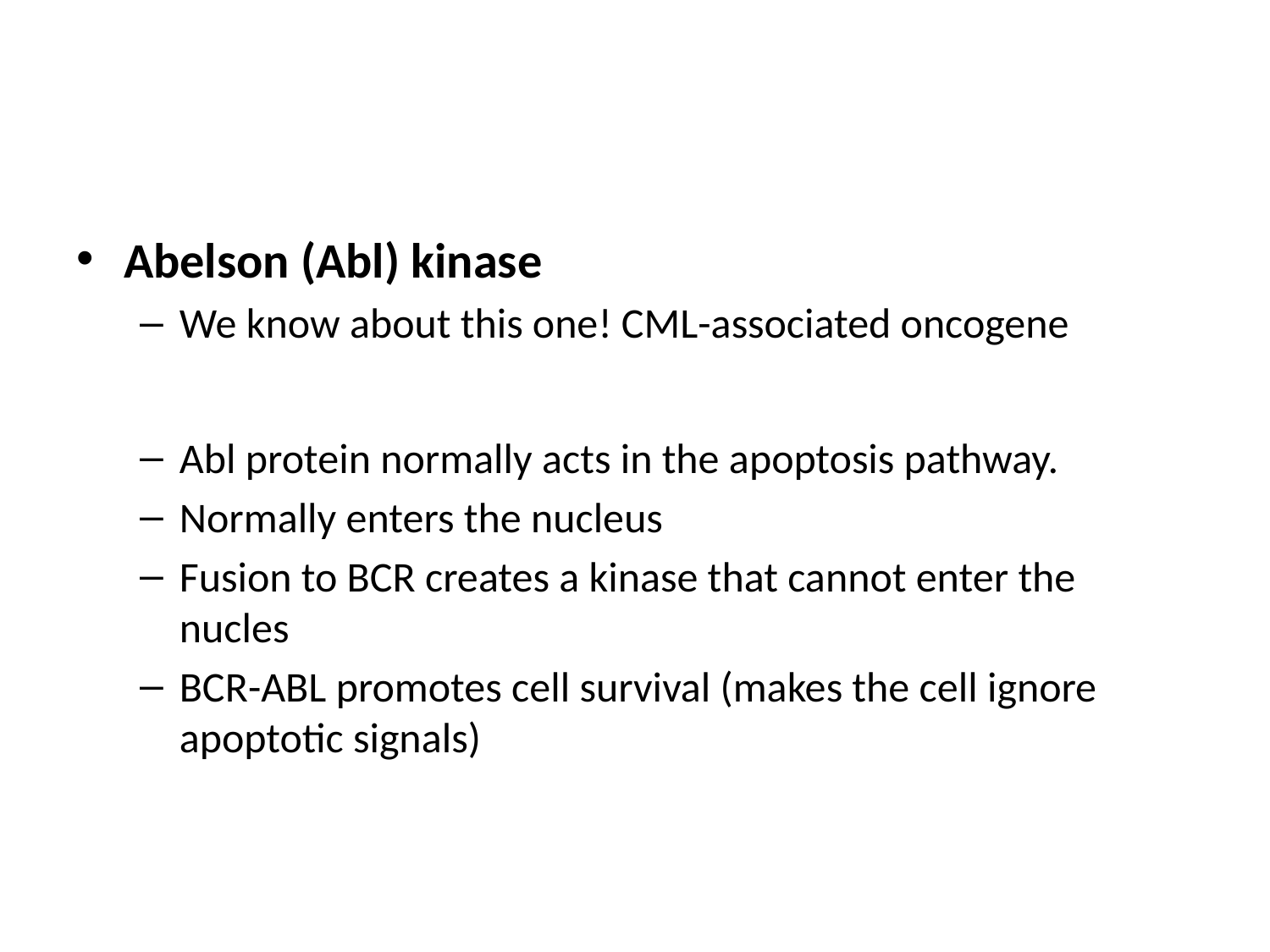

#
Abelson (Abl) kinase
We know about this one! CML-associated oncogene

Abl protein normally acts in the apoptosis pathway.
Normally enters the nucleus
Fusion to BCR creates a kinase that cannot enter the nucles
BCR-ABL promotes cell survival (makes the cell ignore apoptotic signals)